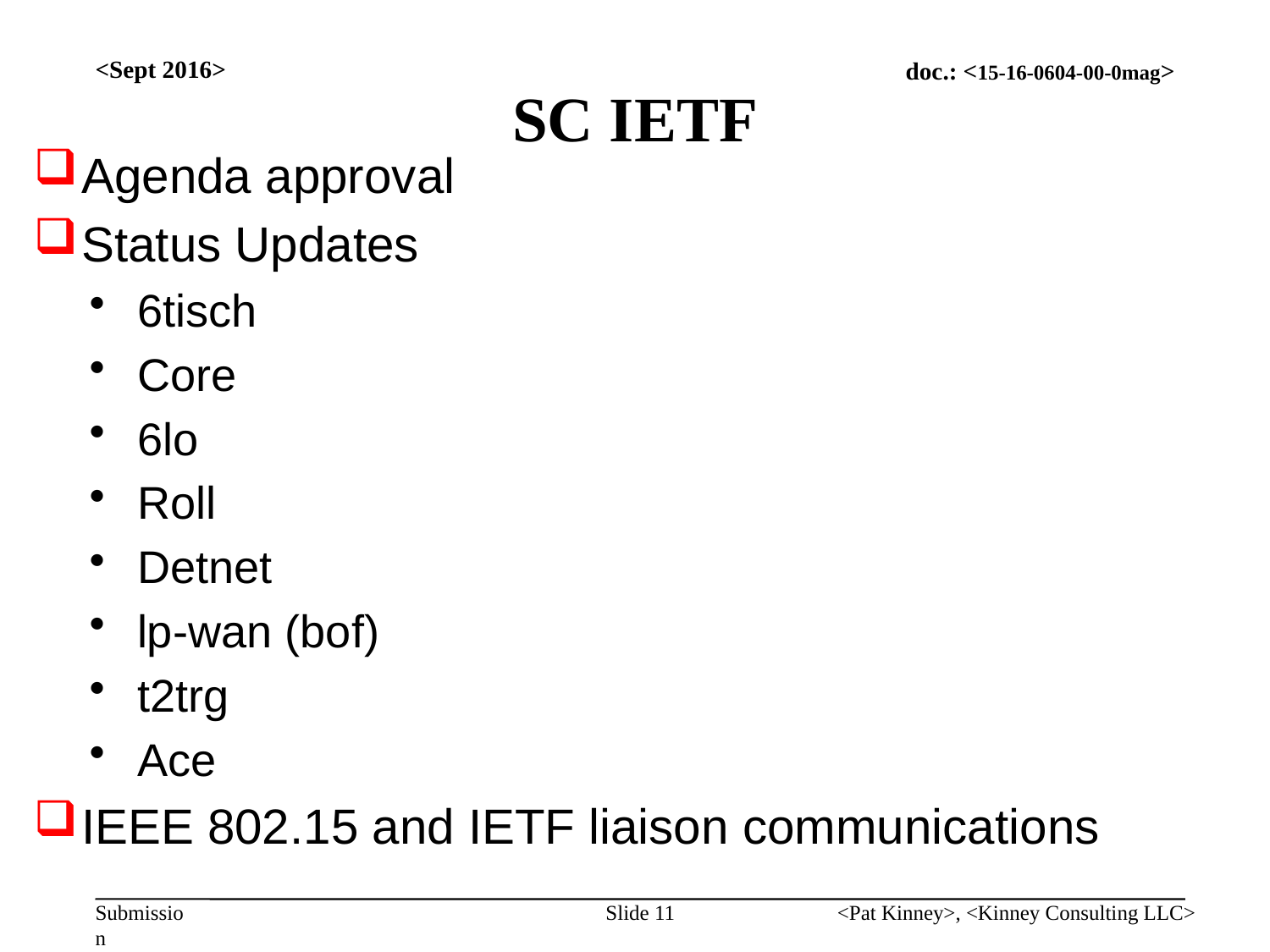

# SC IETF
<Sept 2016>
Agenda approval
Status Updates
6tisch
Core
6lo
Roll
Detnet
lp-wan (bof)
t2trg
Ace
IEEE 802.15 and IETF liaison communications
Slide 11
<Pat Kinney>, <Kinney Consulting LLC>